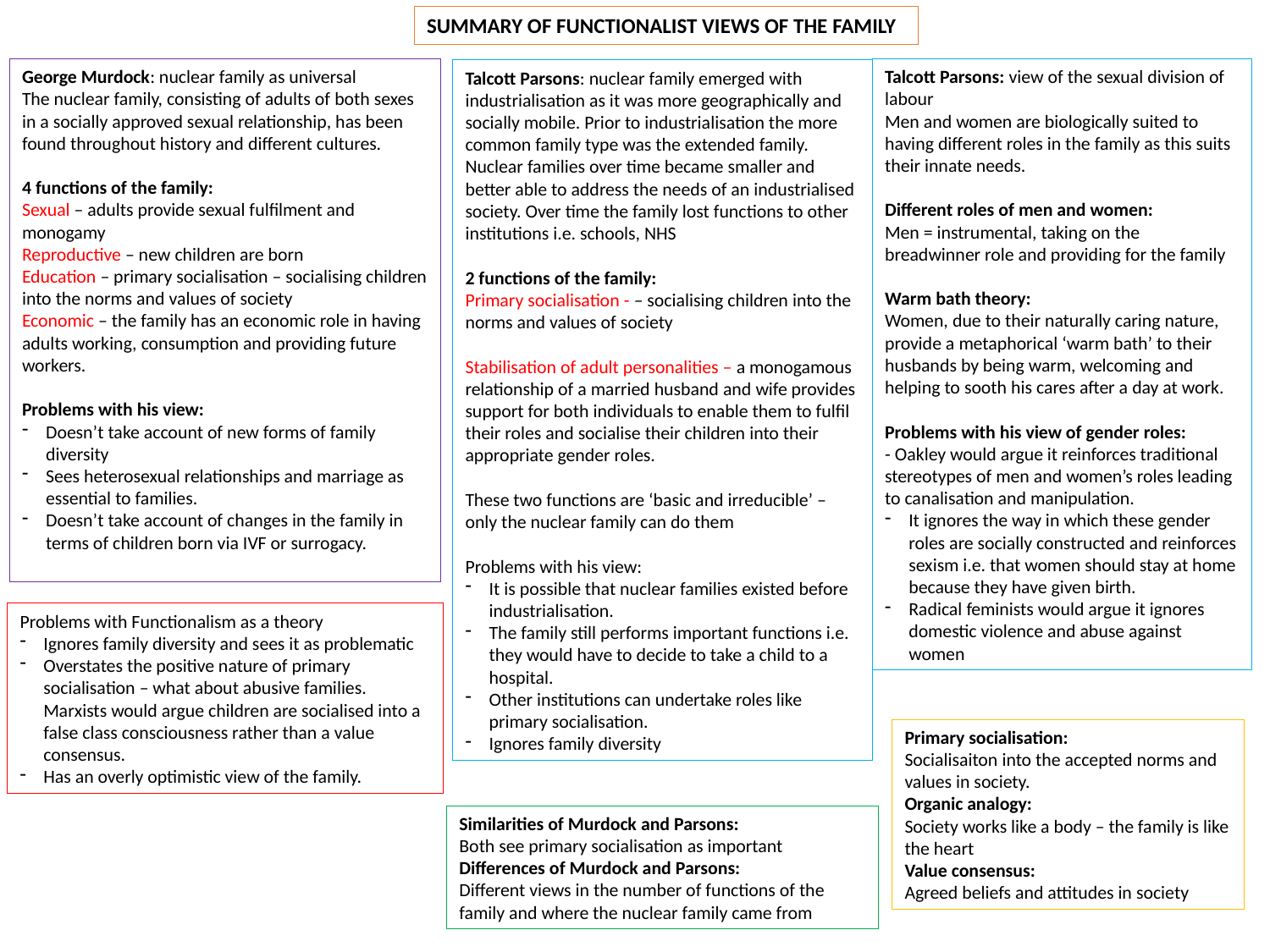

SUMMARY OF FUNCTIONALIST VIEWS OF THE FAMILY
George Murdock: nuclear family as universal
The nuclear family, consisting of adults of both sexes in a socially approved sexual relationship, has been found throughout history and different cultures.

4 functions of the family:
Sexual – adults provide sexual fulfilment and monogamy
Reproductive – new children are born
Education – primary socialisation – socialising children into the norms and values of society
Economic – the family has an economic role in having adults working, consumption and providing future workers.

Problems with his view:
Doesn’t take account of new forms of family diversity
Sees heterosexual relationships and marriage as essential to families.
Doesn’t take account of changes in the family in terms of children born via IVF or surrogacy.

Talcott Parsons: view of the sexual division of labour
Men and women are biologically suited to having different roles in the family as this suits their innate needs.

Different roles of men and women:
Men = instrumental, taking on the breadwinner role and providing for the family

Warm bath theory:
Women, due to their naturally caring nature, provide a metaphorical ‘warm bath’ to their husbands by being warm, welcoming and helping to sooth his cares after a day at work.

Problems with his view of gender roles:
- Oakley would argue it reinforces traditional stereotypes of men and women’s roles leading to canalisation and manipulation.
It ignores the way in which these gender roles are socially constructed and reinforces sexism i.e. that women should stay at home because they have given birth.
Radical feminists would argue it ignores domestic violence and abuse against women
Talcott Parsons: nuclear family emerged with industrialisation as it was more geographically and socially mobile. Prior to industrialisation the more common family type was the extended family. Nuclear families over time became smaller and better able to address the needs of an industrialised society. Over time the family lost functions to other institutions i.e. schools, NHS

2 functions of the family:
Primary socialisation - – socialising children into the norms and values of society

Stabilisation of adult personalities – a monogamous relationship of a married husband and wife provides support for both individuals to enable them to fulfil their roles and socialise their children into their appropriate gender roles.

These two functions are ‘basic and irreducible’ – only the nuclear family can do them

Problems with his view:
It is possible that nuclear families existed before industrialisation.
The family still performs important functions i.e. they would have to decide to take a child to a hospital.
Other institutions can undertake roles like primary socialisation.
Ignores family diversity
Problems with Functionalism as a theory
Ignores family diversity and sees it as problematic
Overstates the positive nature of primary socialisation – what about abusive families. Marxists would argue children are socialised into a false class consciousness rather than a value consensus.
Has an overly optimistic view of the family.
Primary socialisation:
Socialisaiton into the accepted norms and values in society.
Organic analogy:
Society works like a body – the family is like the heart
Value consensus:
Agreed beliefs and attitudes in society
Similarities of Murdock and Parsons:
Both see primary socialisation as important
Differences of Murdock and Parsons:
Different views in the number of functions of the family and where the nuclear family came from